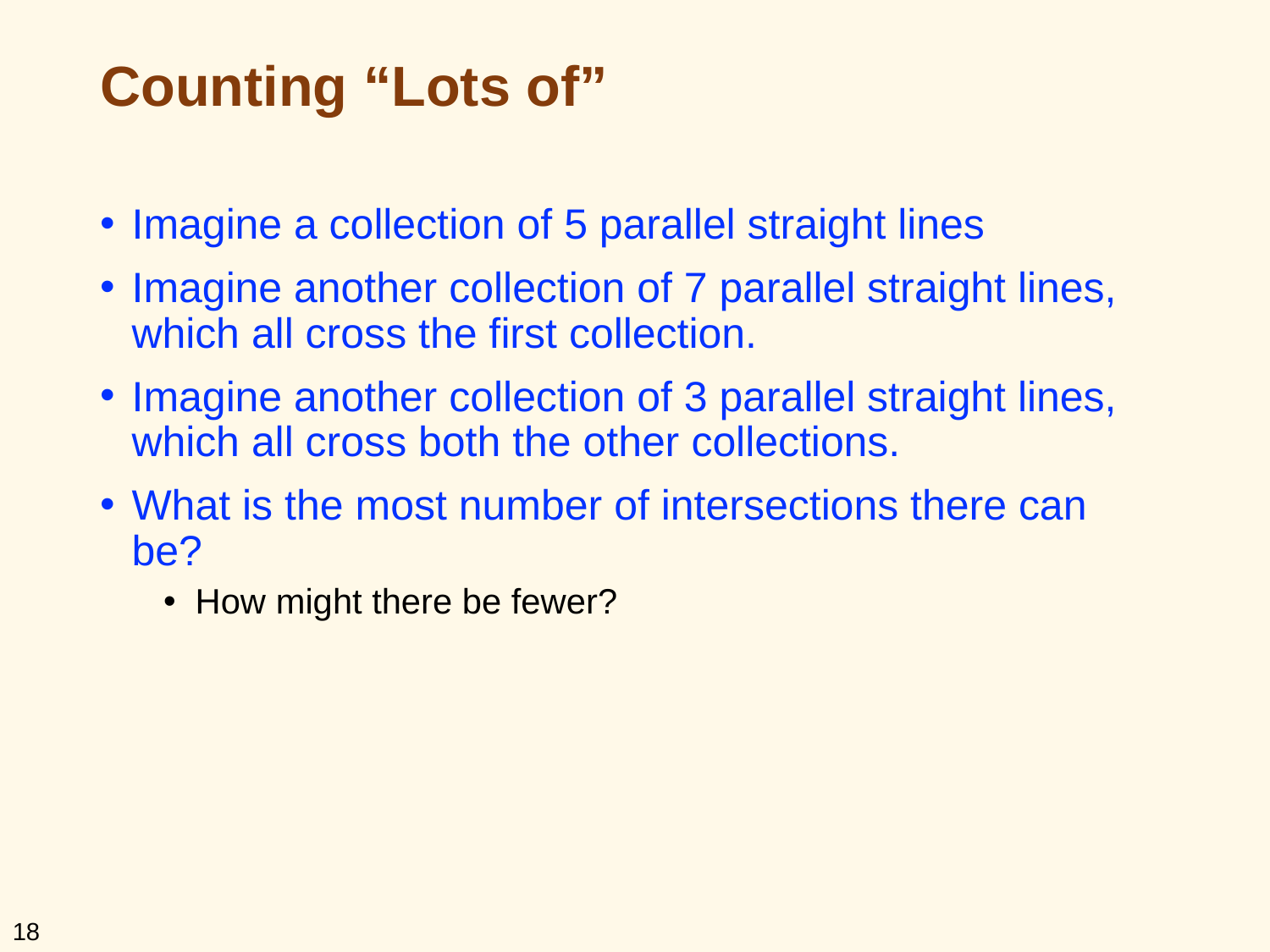

# Counting “Lots of”
Imagine a collection of 5 parallel straight lines
Imagine another collection of 7 parallel straight lines, which all cross the first collection.
Imagine another collection of 3 parallel straight lines, which all cross both the other collections.
What is the most number of intersections there can be?
How might there be fewer?